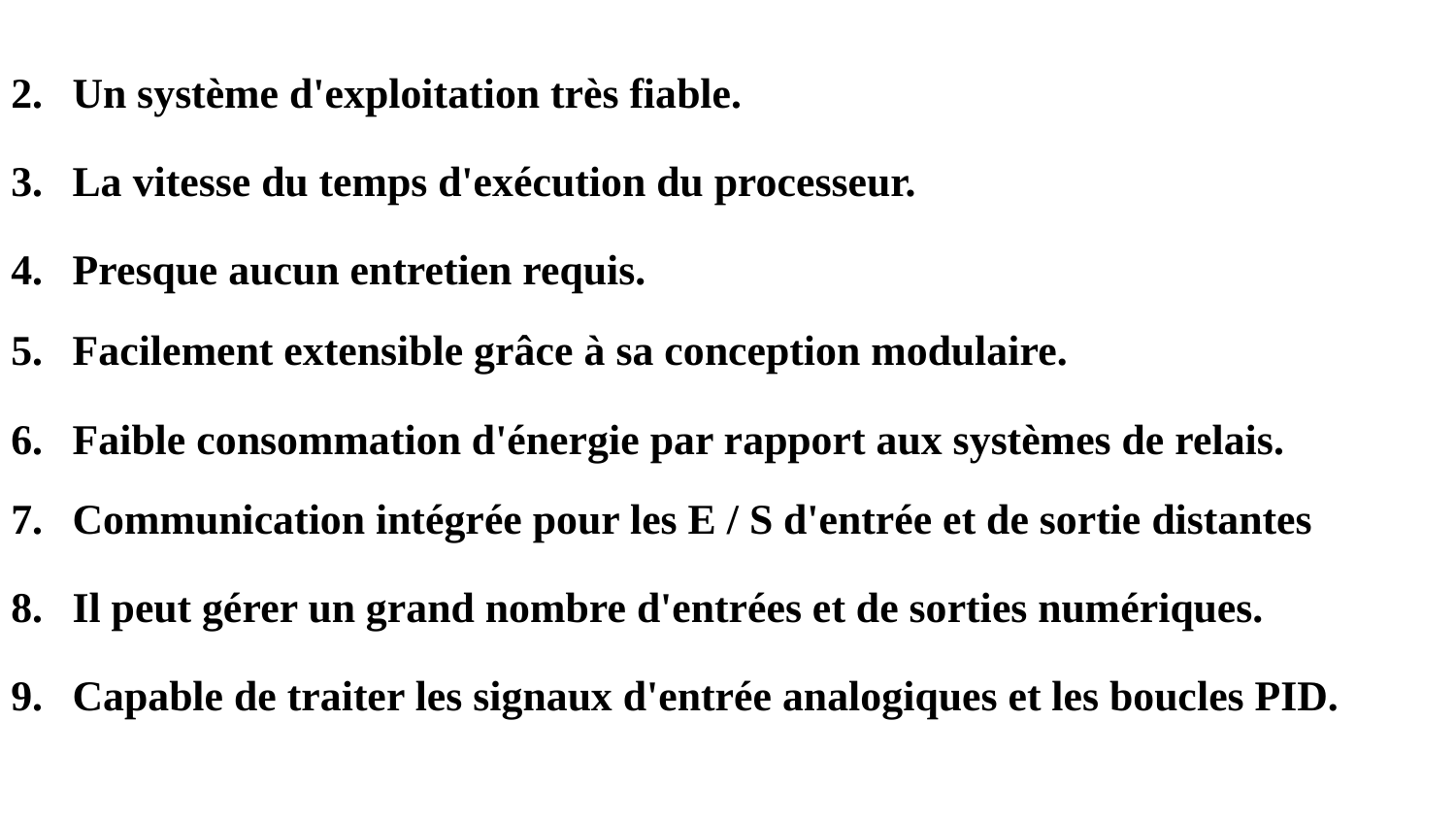

Un système d'exploitation très fiable.
La vitesse du temps d'exécution du processeur.
Presque aucun entretien requis.
Facilement extensible grâce à sa conception modulaire.
Faible consommation d'énergie par rapport aux systèmes de relais.
Communication intégrée pour les E / S d'entrée et de sortie distantes
Il peut gérer un grand nombre d'entrées et de sorties numériques.
Capable de traiter les signaux d'entrée analogiques et les boucles PID.